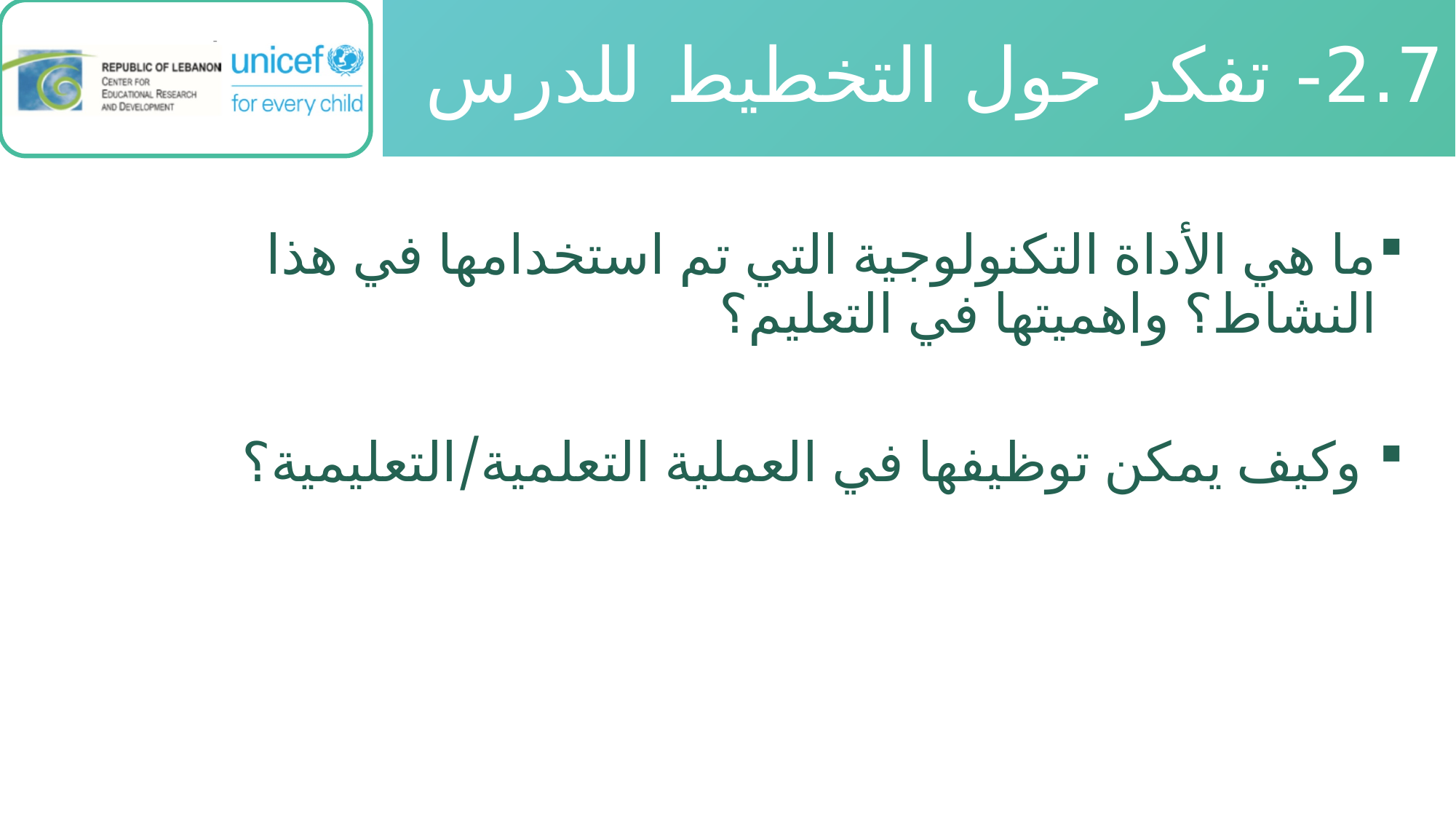

# 2.7- تفكر حول التخطيط للدرس
ما هي الأداة التكنولوجية التي تم استخدامها في هذا النشاط؟ واهميتها في التعليم؟

 وكيف يمكن توظيفها في العملية التعلمية/التعليمية؟